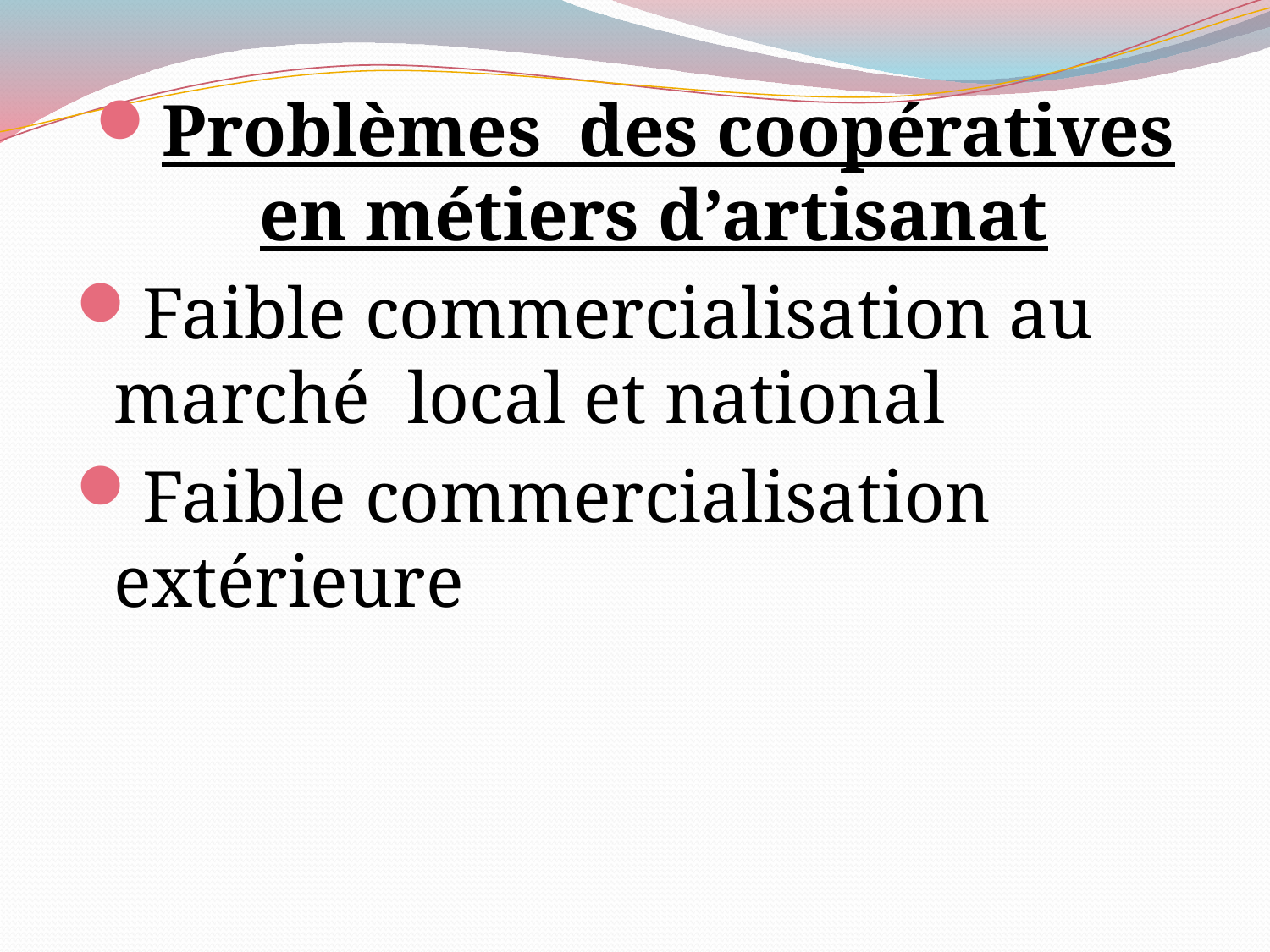

Problèmes  des coopératives en métiers d’artisanat
Faible commercialisation au  marché  local et national
Faible commercialisation extérieure